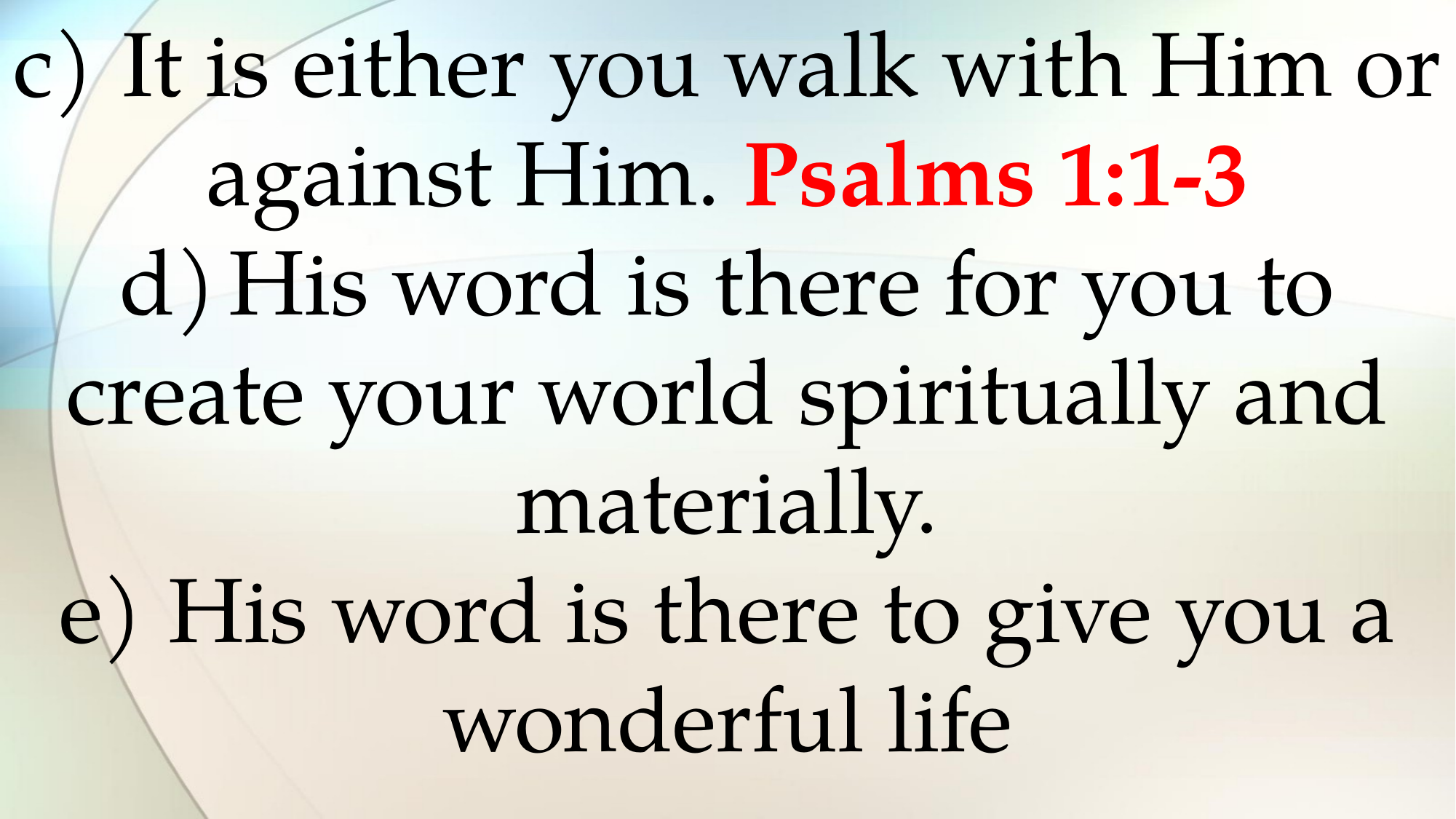

c)	It is either you walk with Him or against Him. Psalms 1:1-3
d)	His word is there for you to create your world spiritually and materially.
e)	His word is there to give you a wonderful life